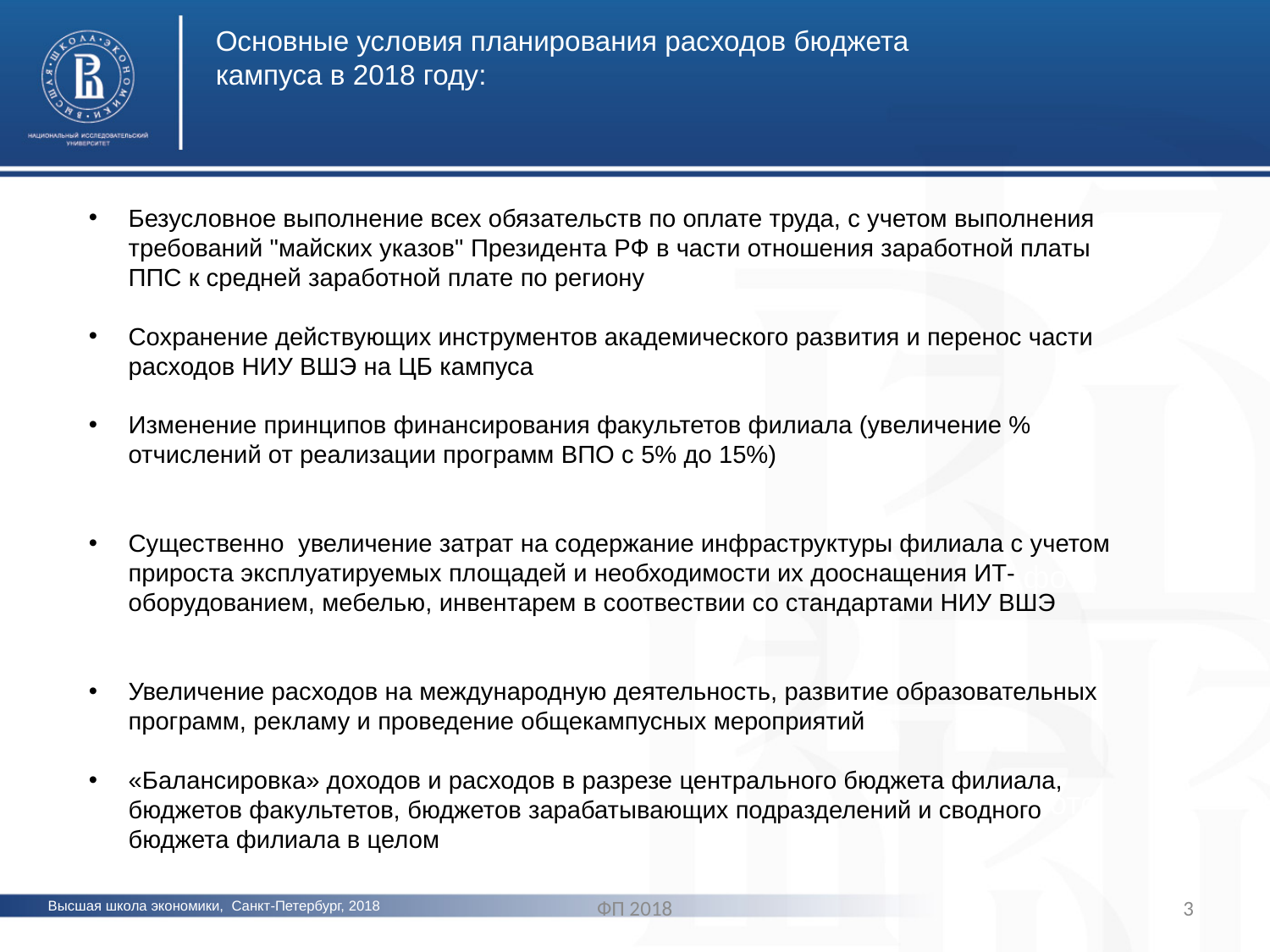

Основные условия планирования расходов бюджета кампуса в 2018 году:
Безусловное выполнение всех обязательств по оплате труда, с учетом выполнения требований "майских указов" Президента РФ в части отношения заработной платы ППС к средней заработной плате по региону

Сохранение действующих инструментов академического развития и перенос части расходов НИУ ВШЭ на ЦБ кампуса

Изменение принципов финансирования факультетов филиала (увеличение % отчислений от реализации программ ВПО с 5% до 15%)

Существенно  увеличение затрат на содержание инфраструктуры филиала с учетом прироста эксплуатируемых площадей и необходимости их дооснащения ИТ-оборудованием, мебелью, инвентарем в соотвествии со стандартами НИУ ВШЭ

Увеличение расходов на международную деятельность, развитие образовательных программ, рекламу и проведение общекампусных мероприятий

«Балансировка» доходов и расходов в разрезе центрального бюджета филиала, бюджетов факультетов, бюджетов зарабатывающих подразделений и сводного бюджета филиала в целом
фото
фото
ФП 2018
3
Высшая школа экономики,  Санкт-Петербург, 2018